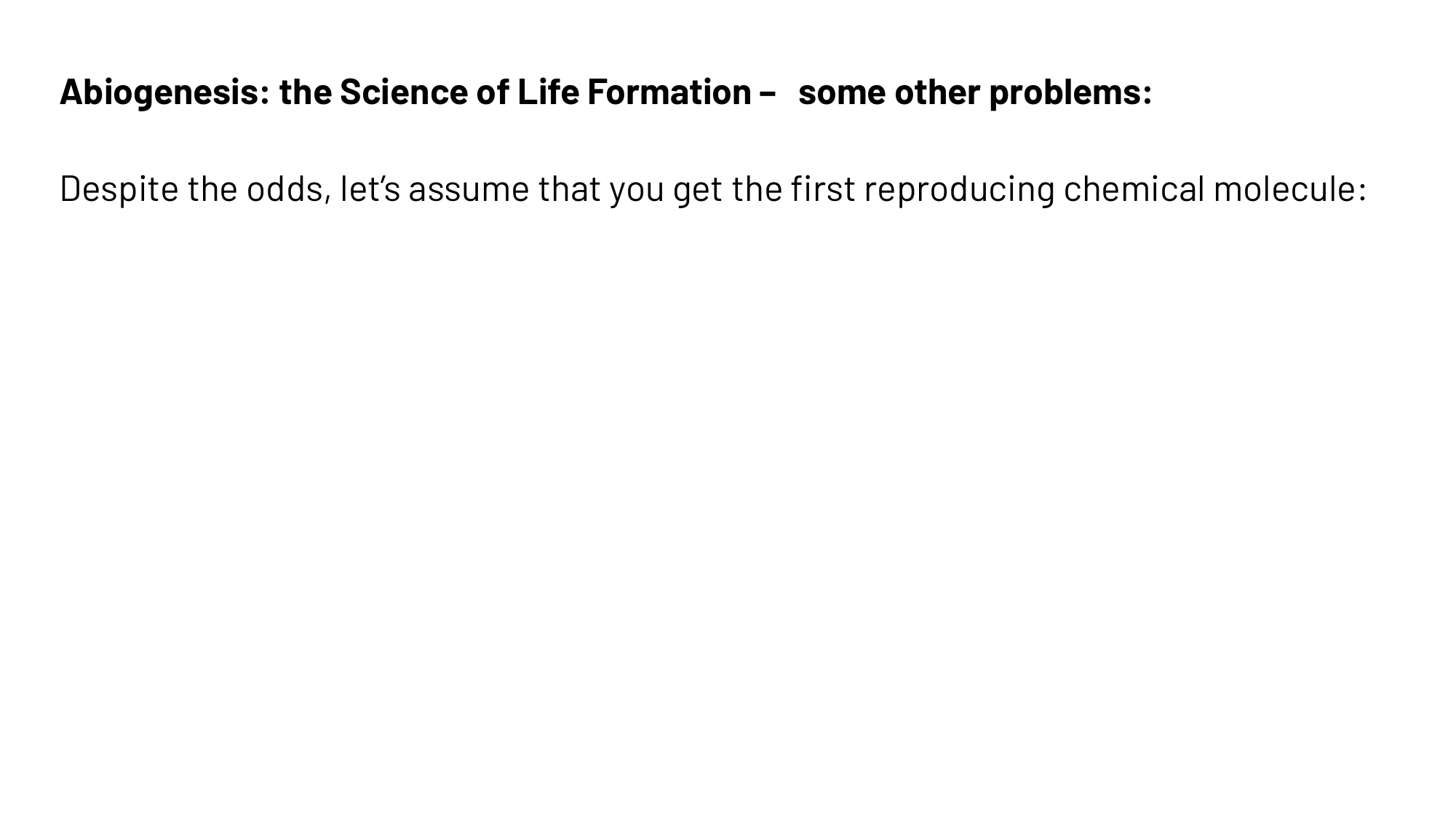

Abiogenesis: the Science of Life Formation –   some other problems:

Despite the odds, let’s assume that you get the first reproducing chemical molecule: